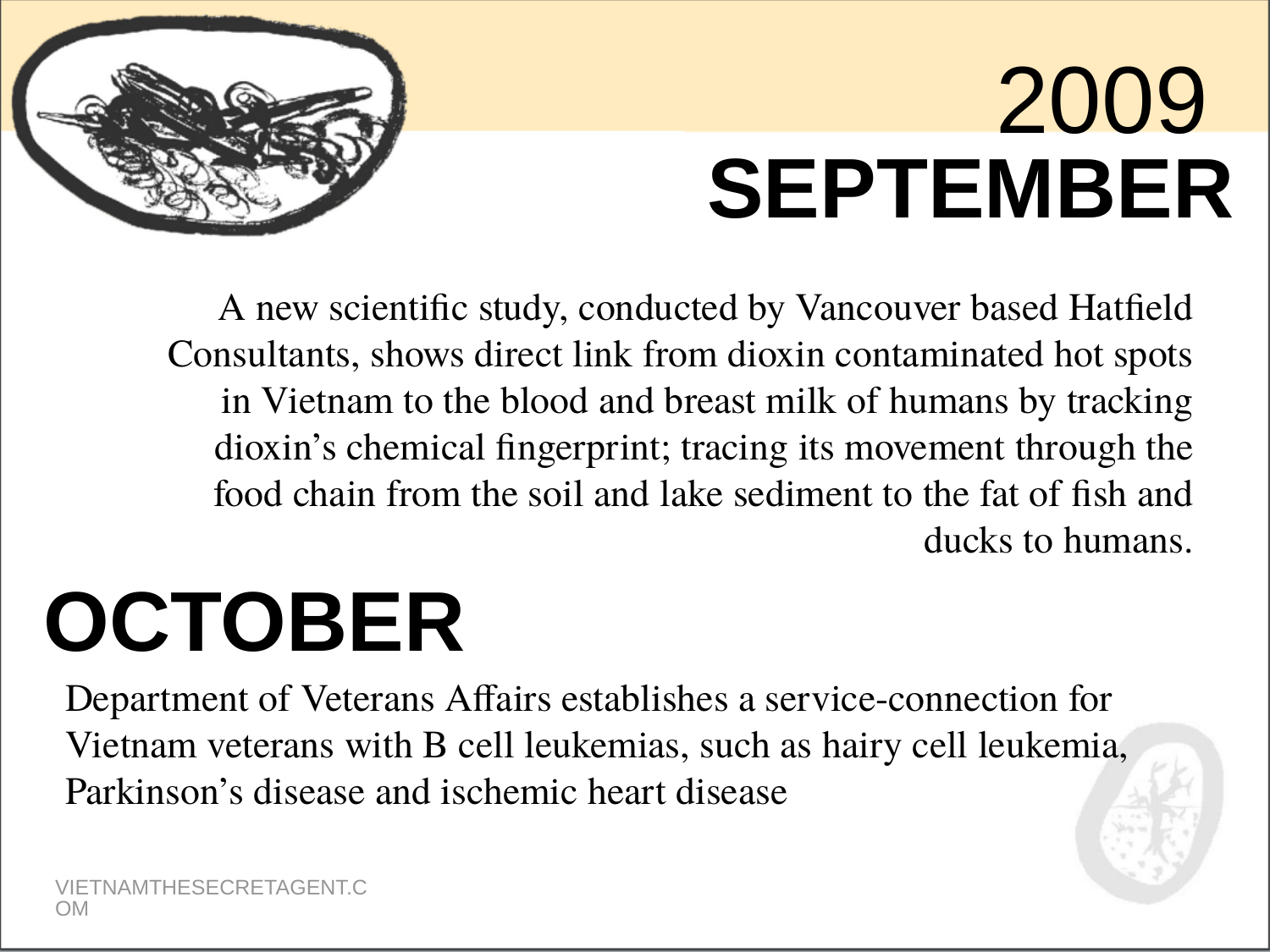

2009
SEPTEMBER
A new scientific study, conducted by Vancouver based Hatfield Consultants, shows direct link from dioxin contaminated hot spots in Vietnam to the blood and breast milk of humans by tracking dioxin’s chemical fingerprint; tracing its movement through the food chain from the soil and lake sediment to the fat of fish and ducks to humans.
OCTOBER
Department of Veterans Affairs establishes a service-connection for Vietnam veterans with B cell leukemias, such as hairy cell leukemia, Parkinson’s disease and ischemic heart disease
VIETNAMTHESECRETAGENT.COM